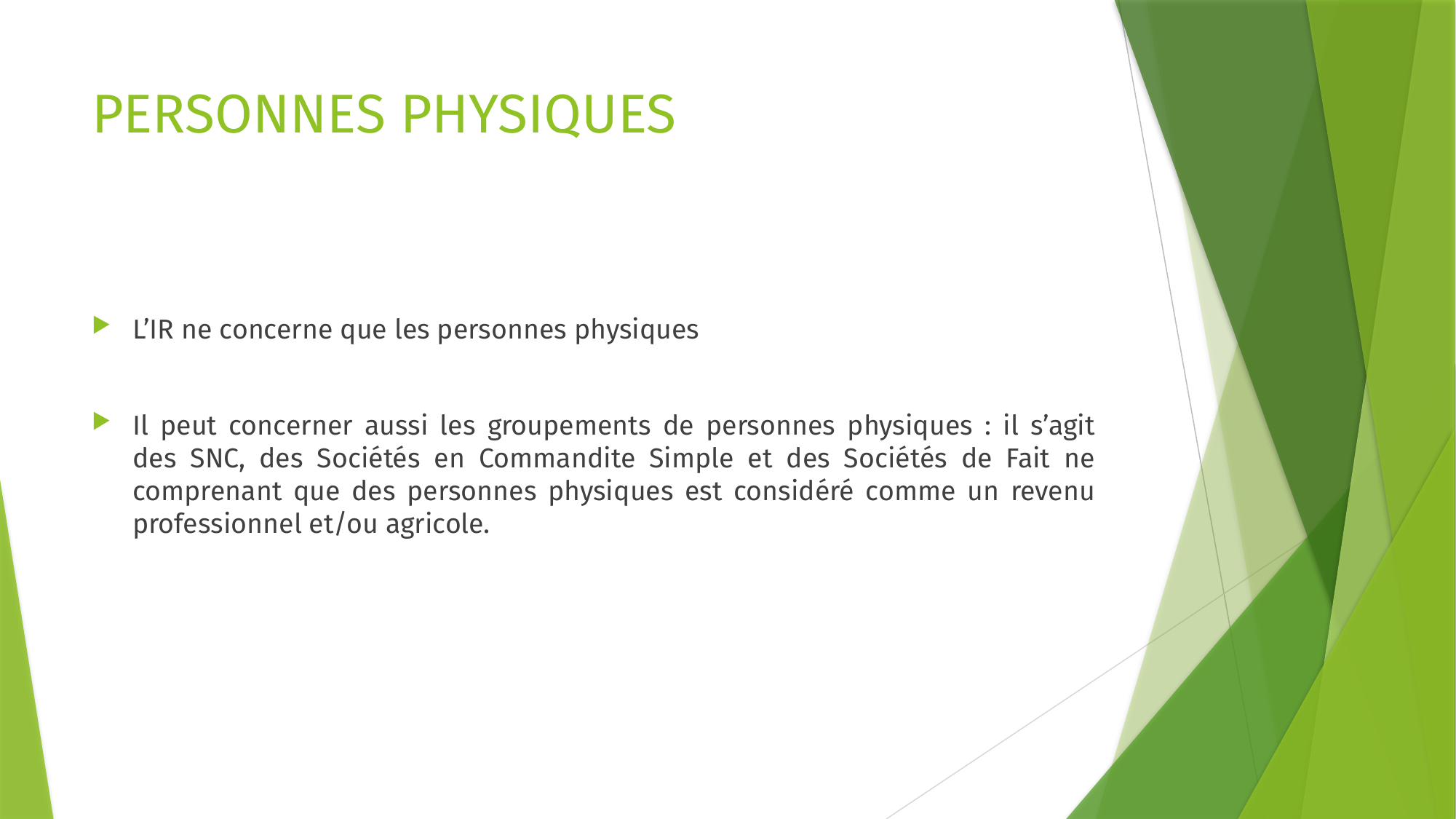

# PERSONNES PHYSIQUES

L’IR ne concerne que les personnes physiques

Il peut concerner aussi les groupements de personnes physiques : il s’agit des SNC, des Sociétés en Commandite Simple et des Sociétés de Fait ne comprenant que des personnes physiques est considéré comme un revenu professionnel et/ou agricole.